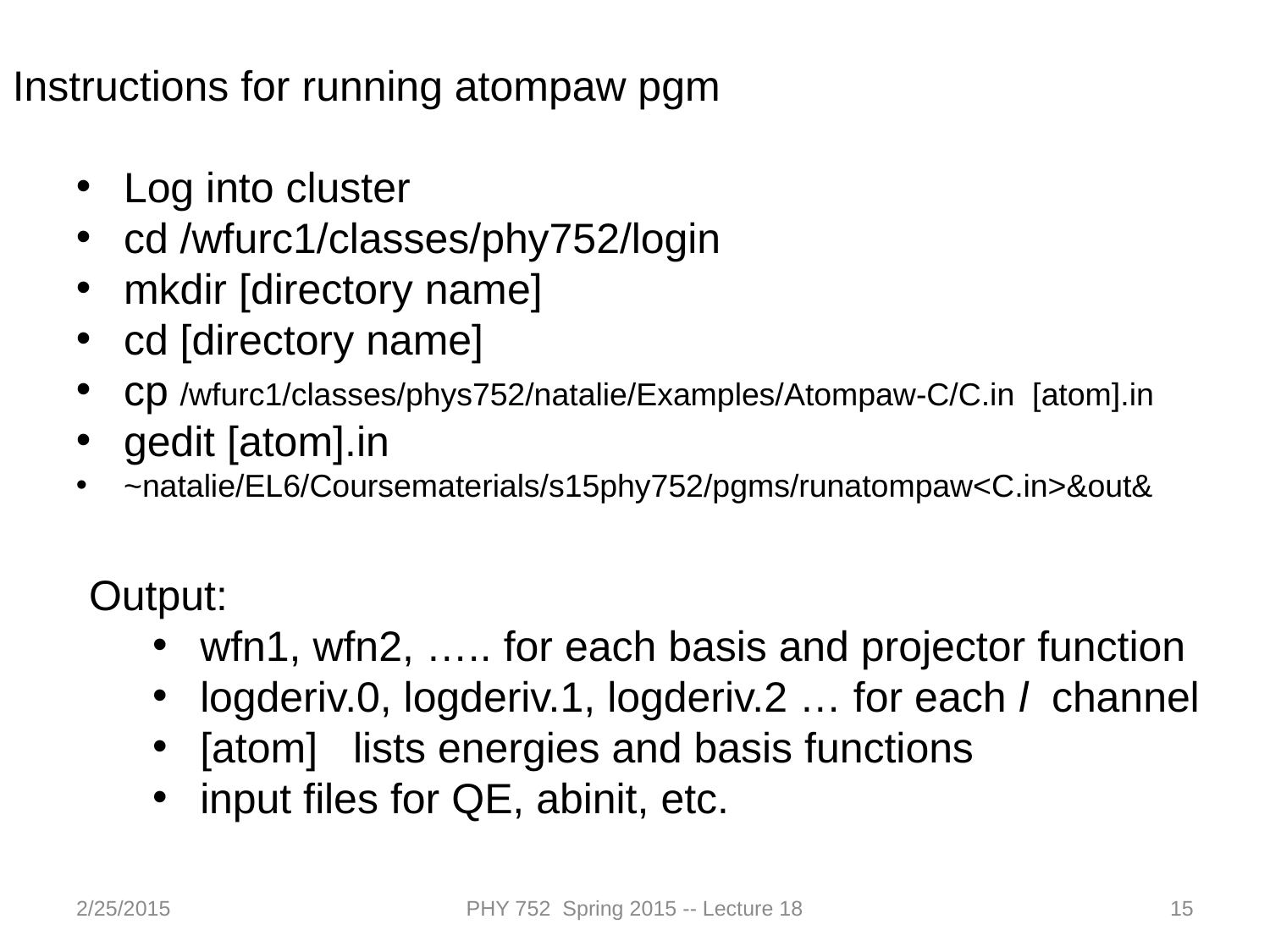

Instructions for running atompaw pgm

Log into cluster
cd /wfurc1/classes/phy752/login
mkdir [directory name]
cd [directory name]
cp /wfurc1/classes/phys752/natalie/Examples/Atompaw-C/C.in  [atom].in
gedit [atom].in
~natalie/EL6/Coursematerials/s15phy752/pgms/runatompaw<C.in>&out&

Output:
wfn1, wfn2, ….. for each basis and projector function
logderiv.0, logderiv.1, logderiv.2 … for each l  channel
[atom]   lists energies and basis functions
input files for QE, abinit, etc.

2/25/2015
PHY 752  Spring 2015 -- Lecture 18
15